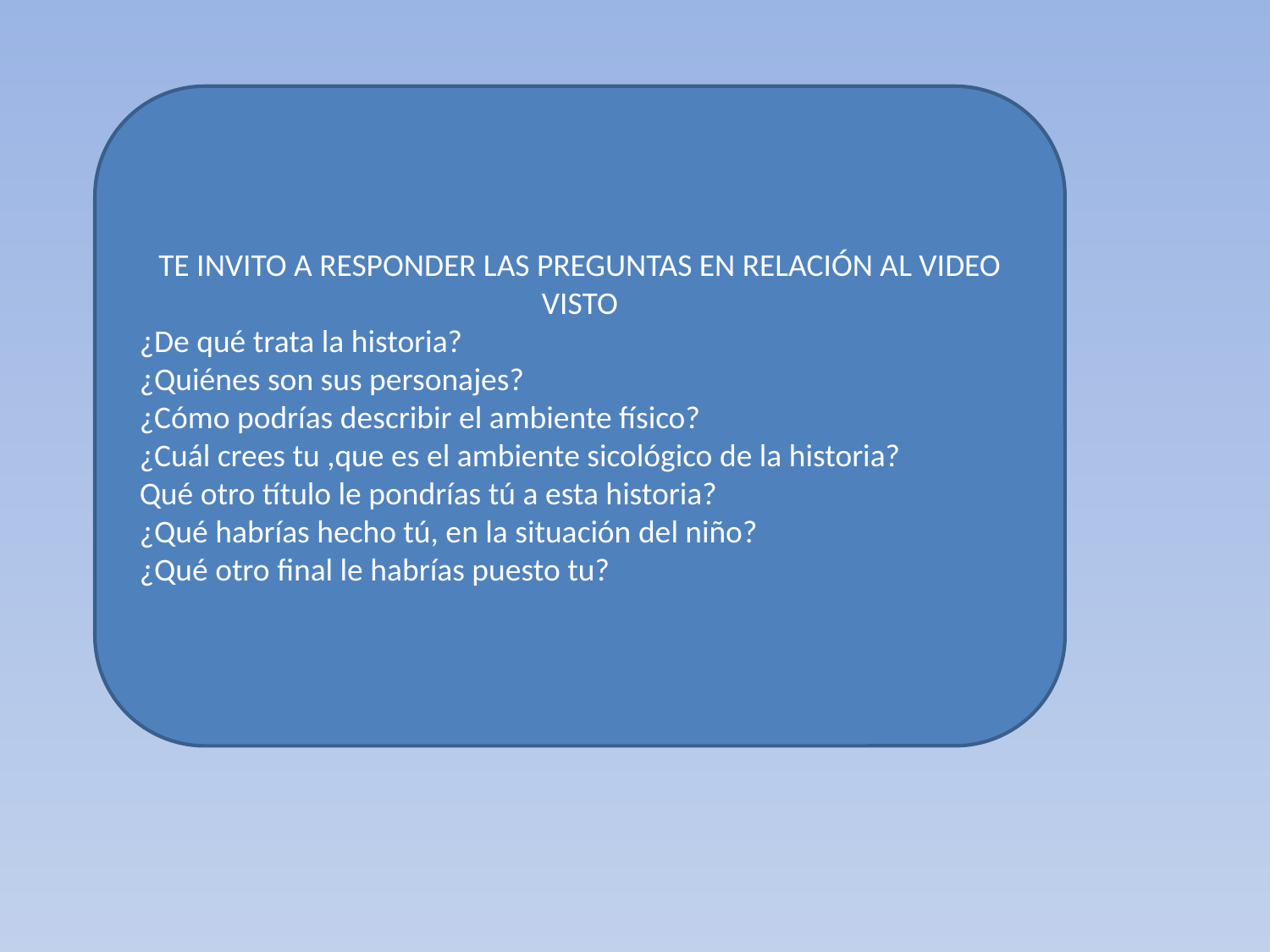

TE INVITO A RESPONDER LAS PREGUNTAS EN RELACIÓN AL VIDEO VISTO
¿De qué trata la historia?
¿Quiénes son sus personajes?
¿Cómo podrías describir el ambiente físico?
¿Cuál crees tu ,que es el ambiente sicológico de la historia?
Qué otro título le pondrías tú a esta historia?
¿Qué habrías hecho tú, en la situación del niño?
¿Qué otro final le habrías puesto tu?